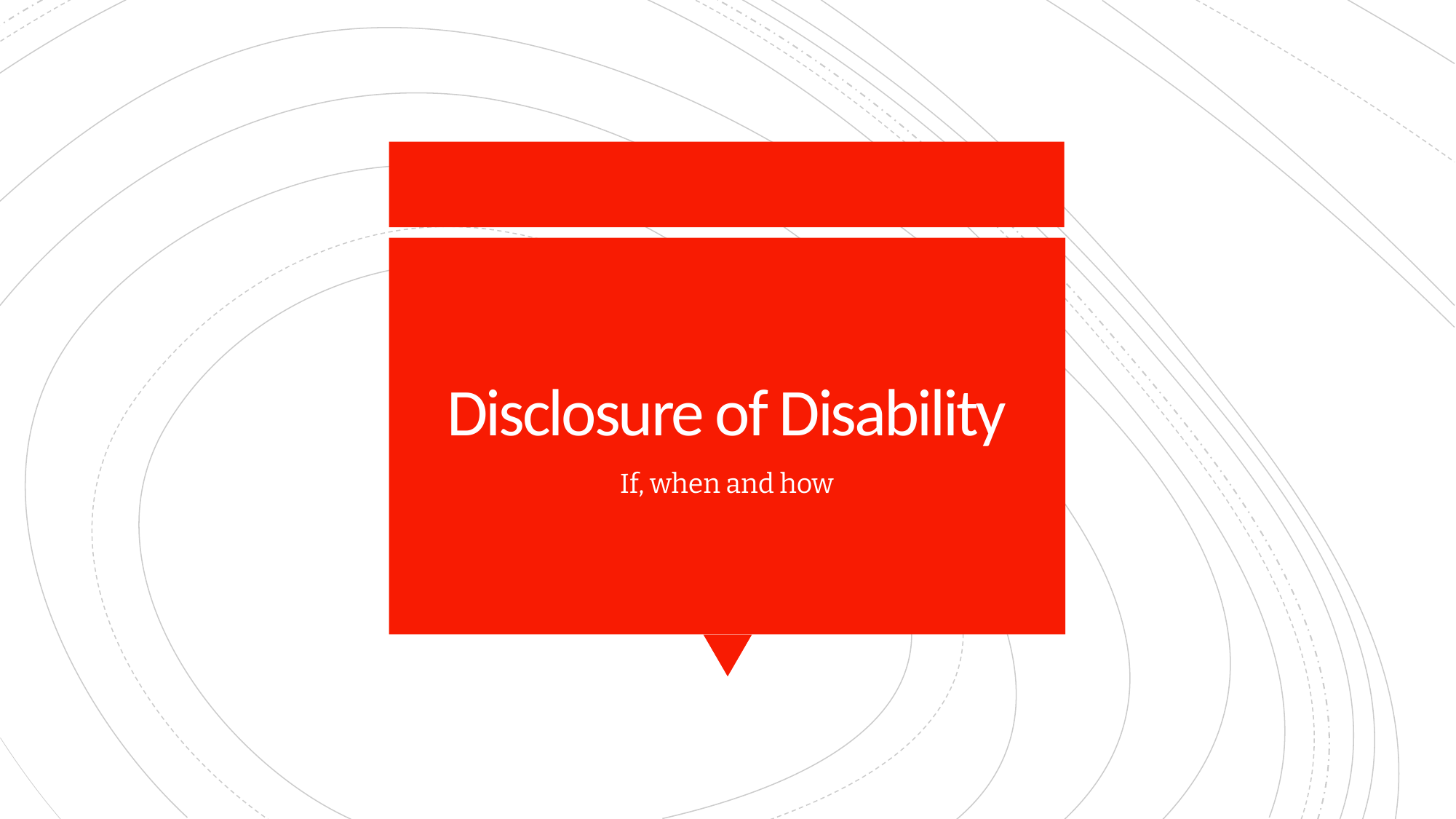

# Disclosure of Disability
If, when and how